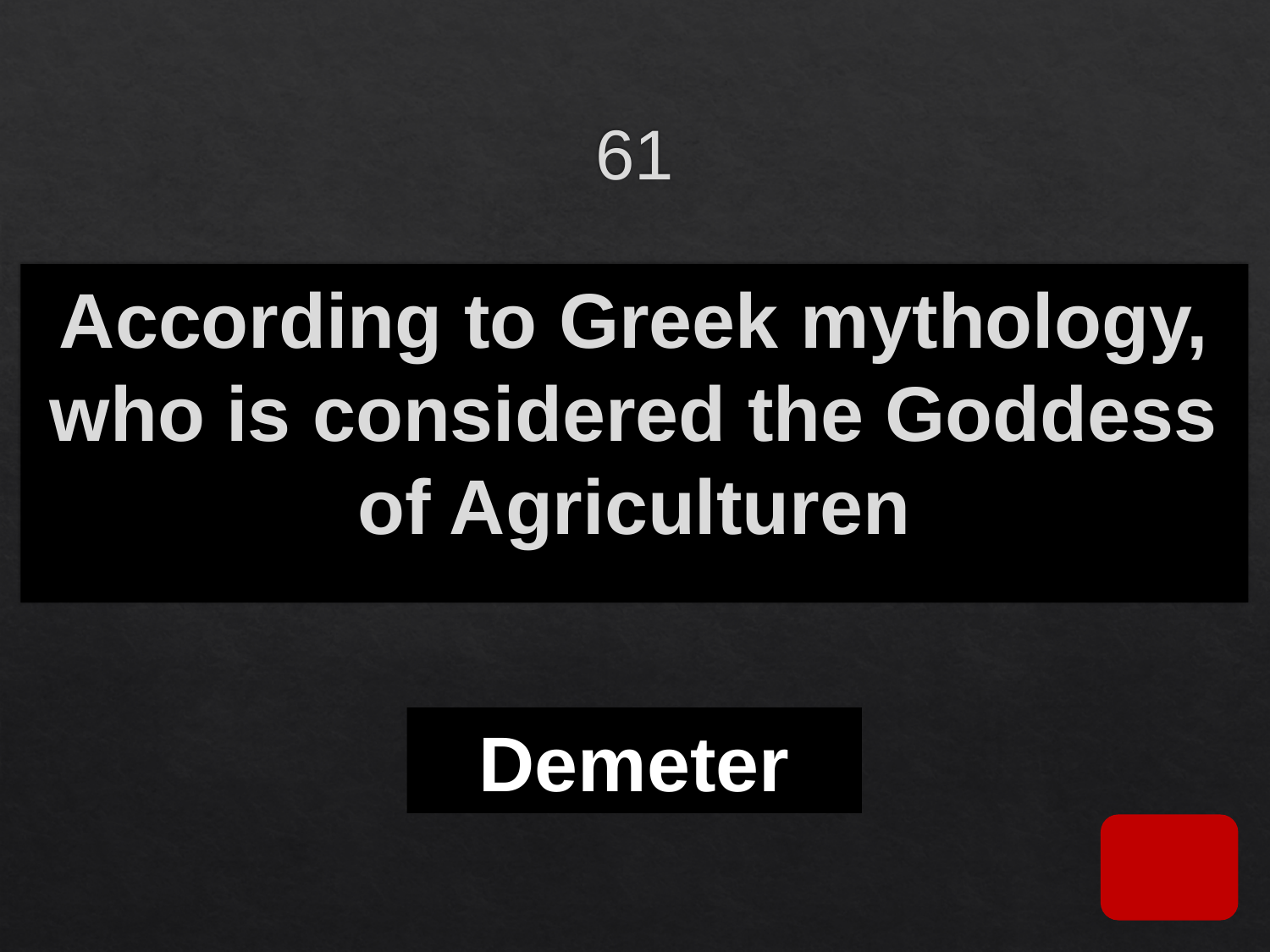

# 61
According to Greek mythology, who is considered the Goddess of Agriculturen
Demeter